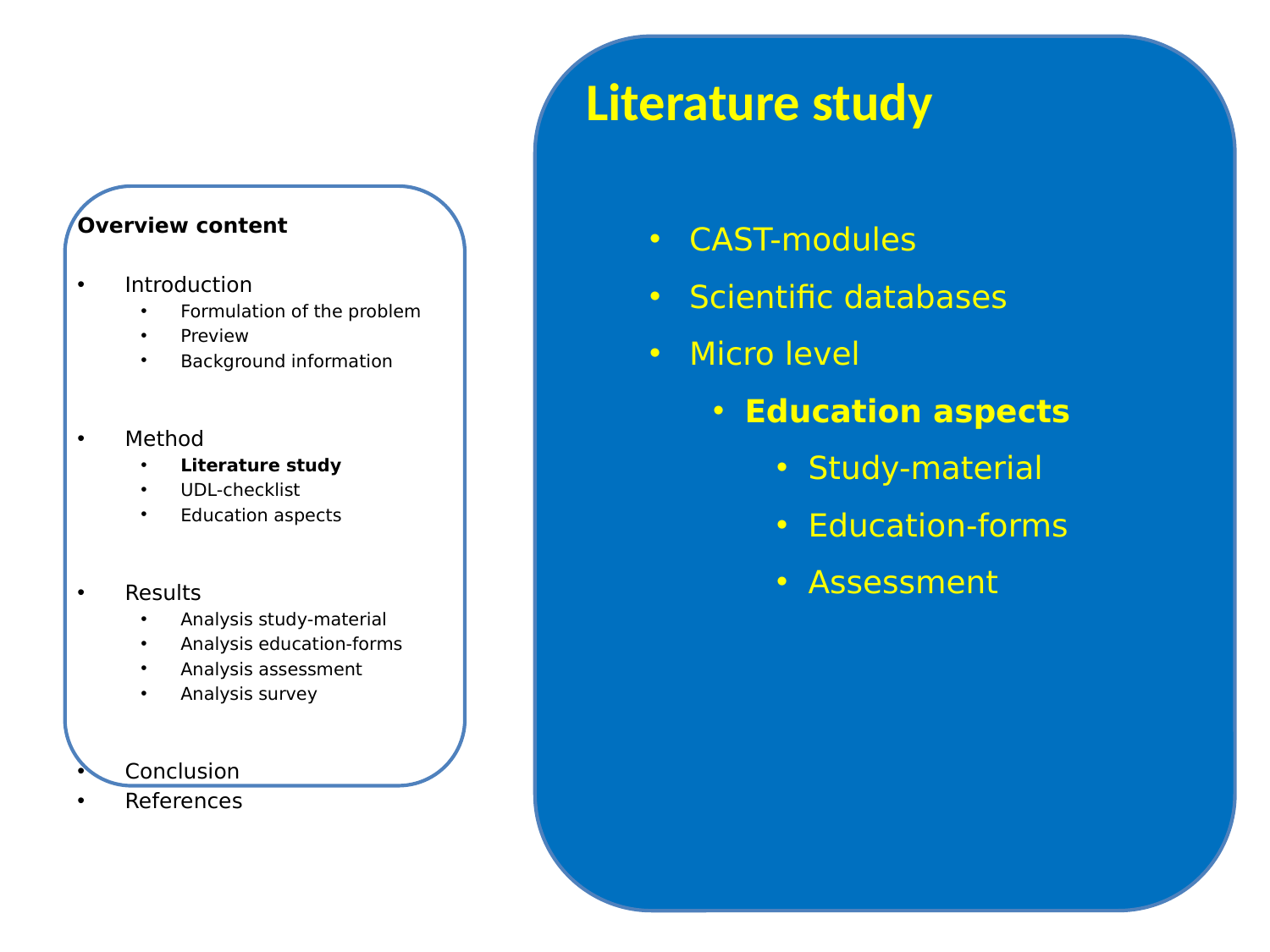

Literature study

CAST-modules
Scientific databases
Micro level
Education aspects
Study-material
Education-forms
Assessment
Overview content

Introduction
Formulation of the problem
Preview
Background information

Method
Literature study
UDL-checklist
Education aspects

Results
Analysis study-material
Analysis education-forms
Analysis assessment
Analysis survey

Conclusion
References